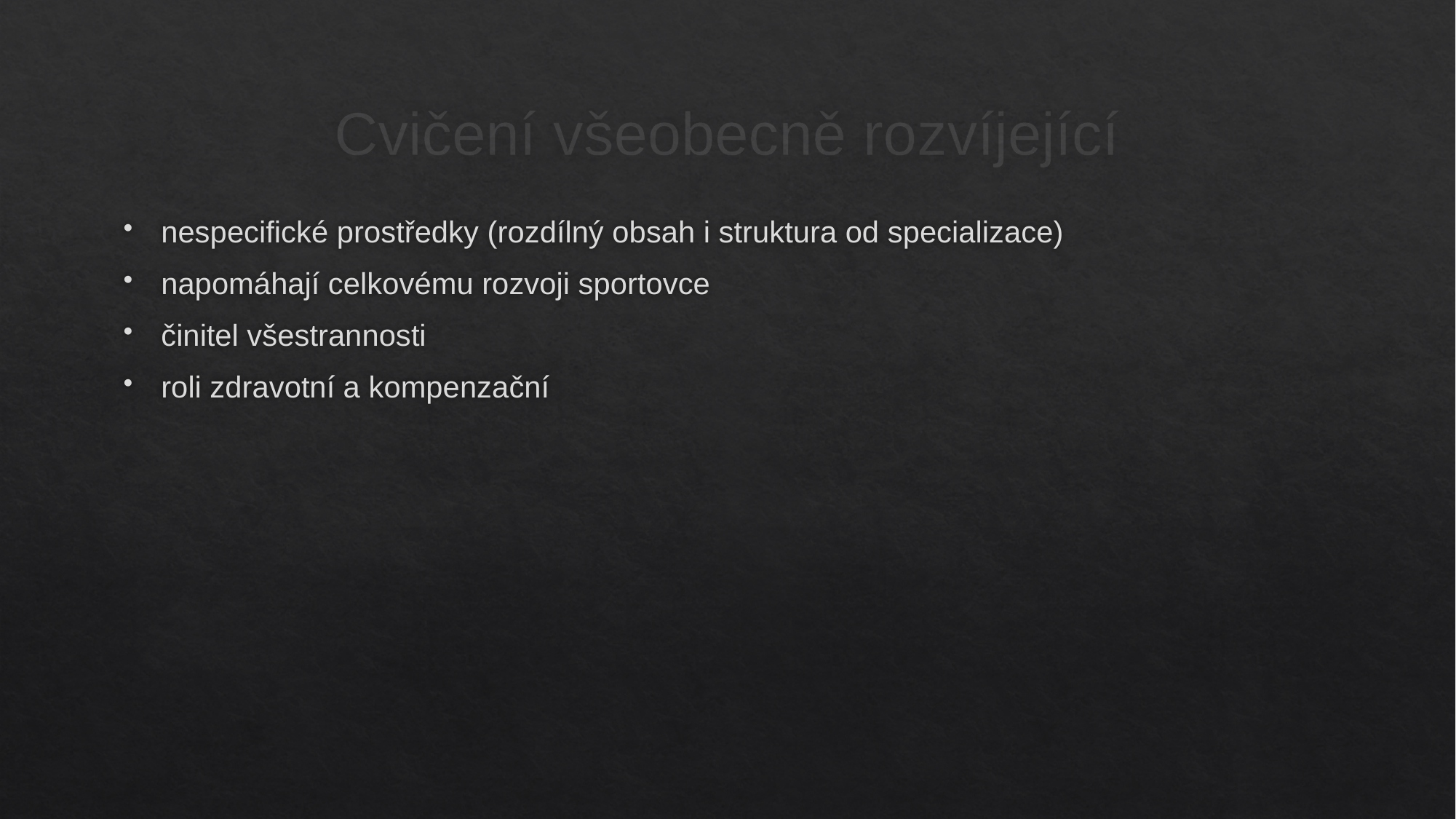

# Cvičení všeobecně rozvíjející
nespecifické prostředky (rozdílný obsah i struktura od specializace)
napomáhají celkovému rozvoji sportovce
činitel všestrannosti
roli zdravotní a kompenzační